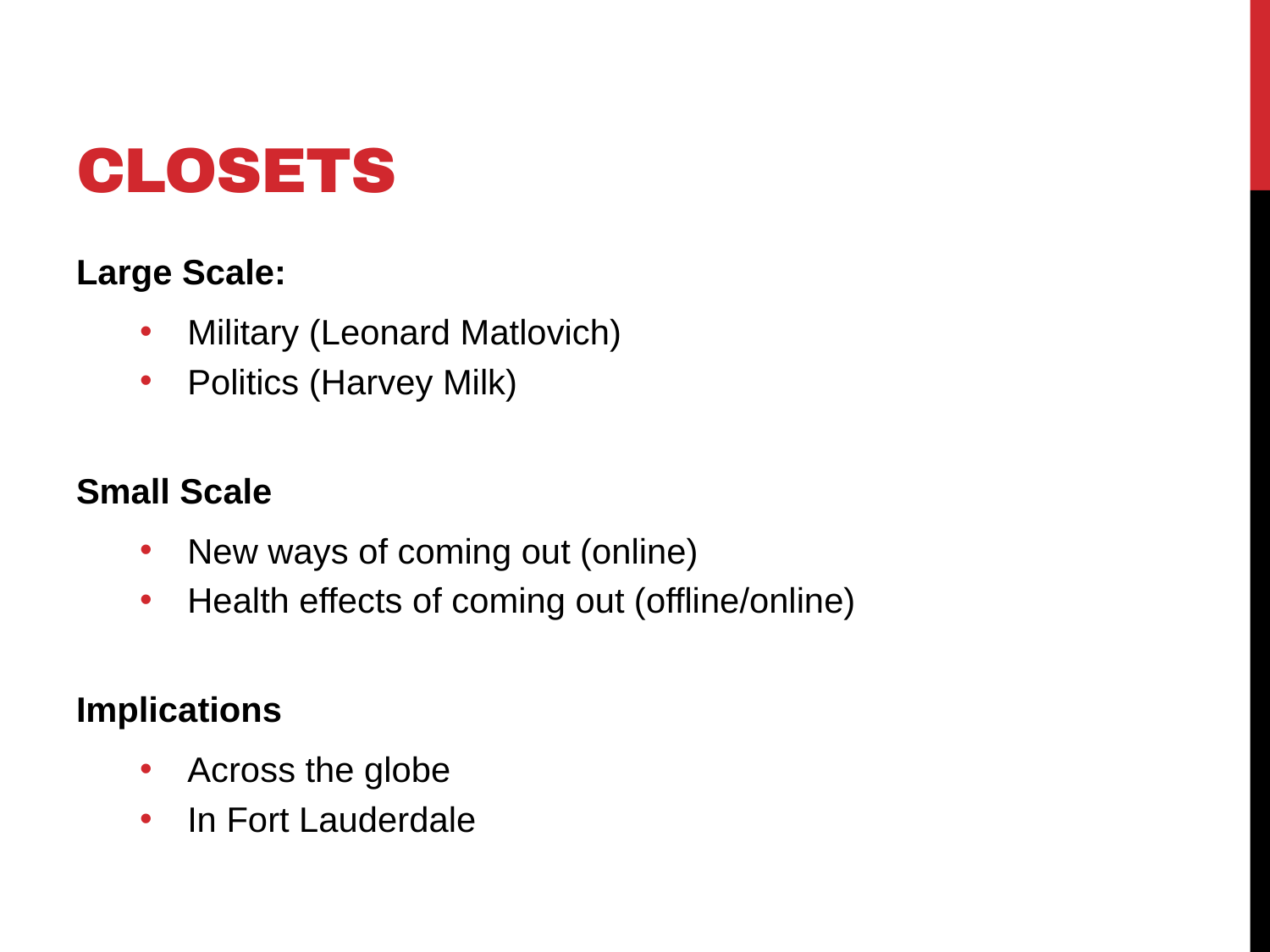

# closets
Large Scale:
Military (Leonard Matlovich)
Politics (Harvey Milk)

Small Scale
New ways of coming out (online)
Health effects of coming out (offline/online)

Implications
Across the globe
In Fort Lauderdale